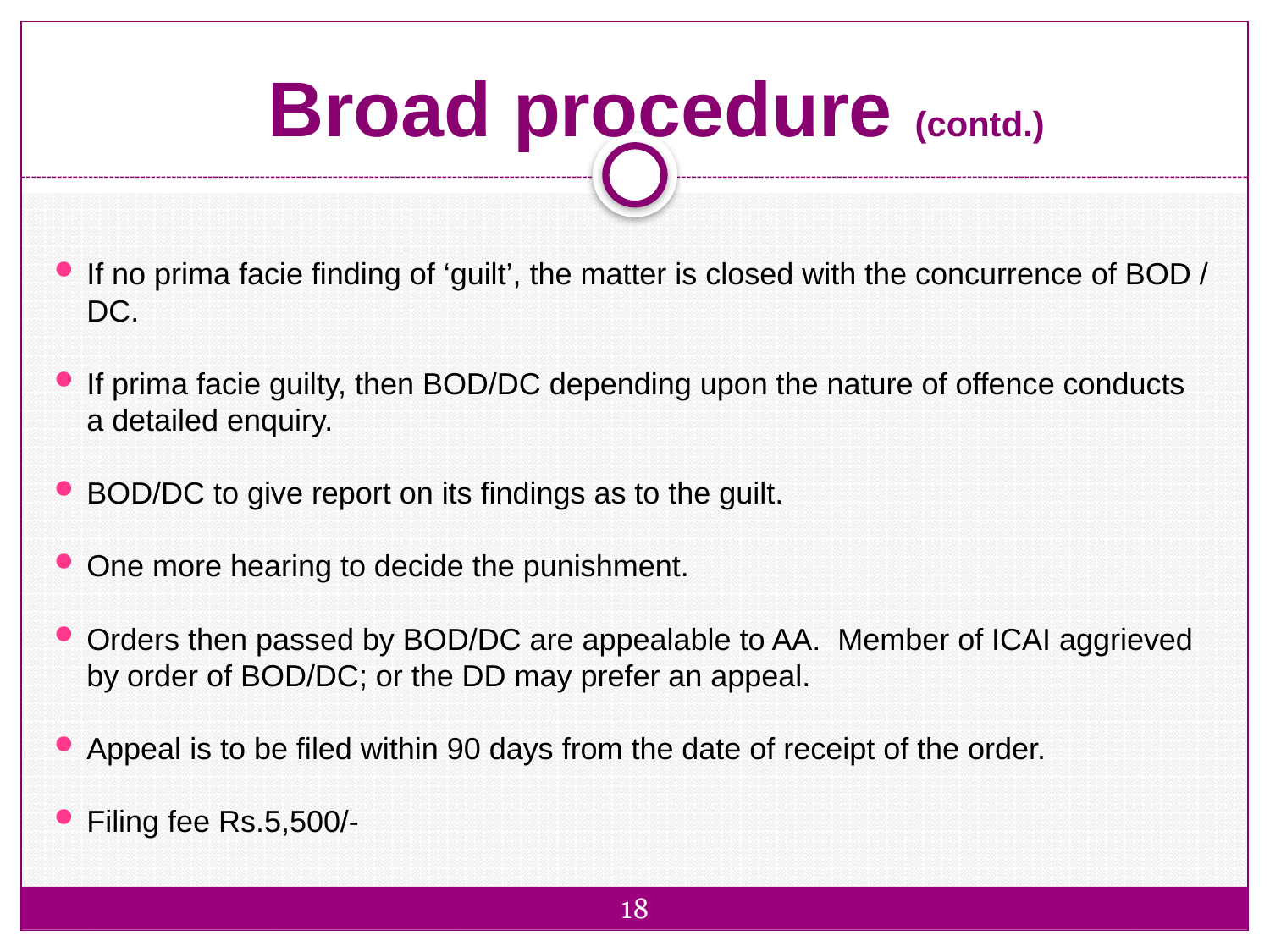

# Broad procedure (contd.)
18

If no prima facie finding of ‘guilt’, the matter is closed with the concurrence of BOD / DC.

If prima facie guilty, then BOD/DC depending upon the nature of offence conducts a detailed enquiry.

BOD/DC to give report on its findings as to the guilt.

One more hearing to decide the punishment.

Orders then passed by BOD/DC are appealable to AA.  Member of ICAI aggrieved by order of BOD/DC; or the DD may prefer an appeal.

Appeal is to be filed within 90 days from the date of receipt of the order.

Filing fee Rs.5,500/-